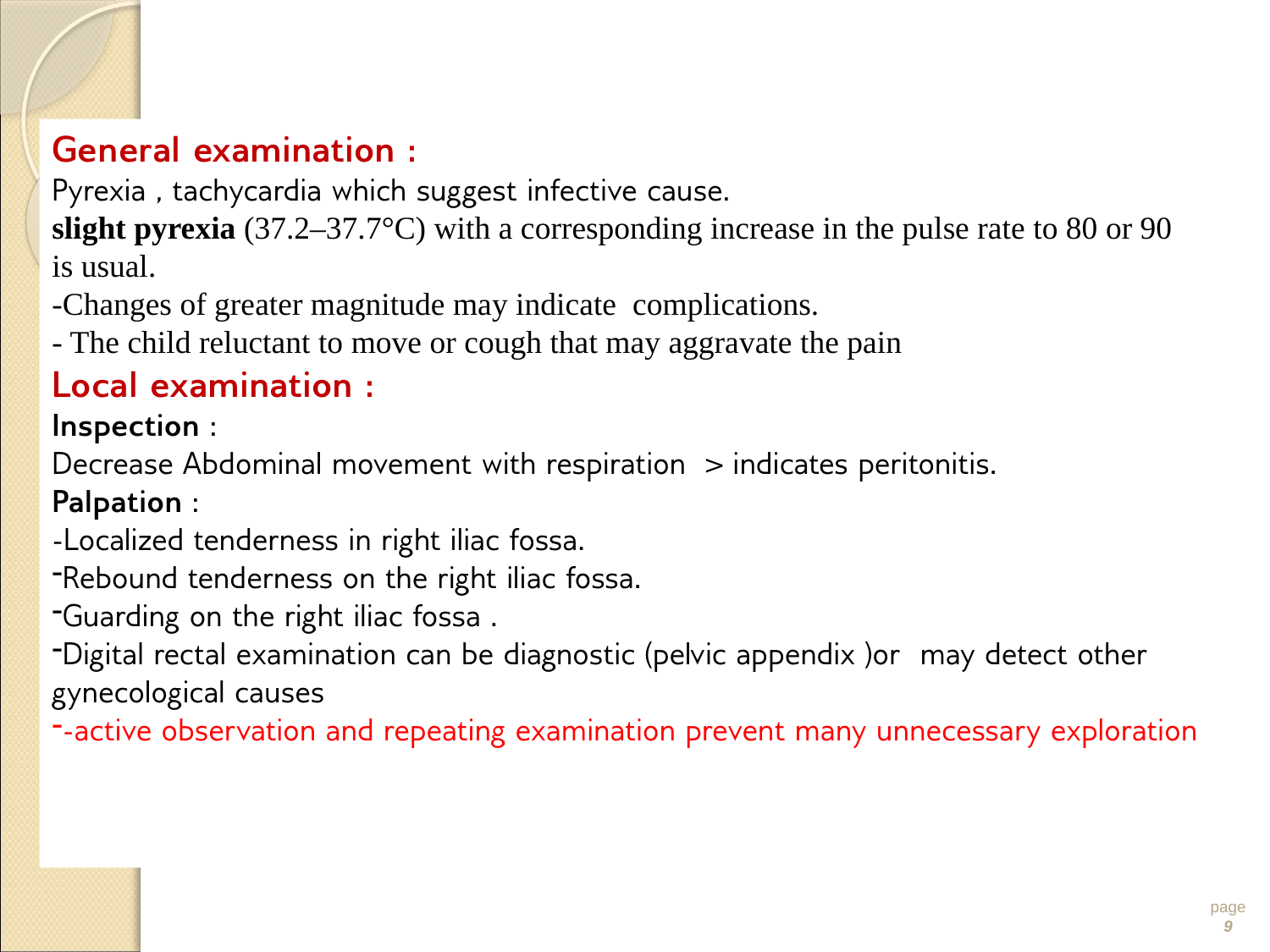

General examination :
Pyrexia , tachycardia which suggest infective cause.
slight pyrexia (37.2–37.7°C) with a corresponding increase in the pulse rate to 80 or 90 is usual.
-Changes of greater magnitude may indicate  complications.
- The child reluctant to move or cough that may aggravate the pain
Local examination :
Inspection :
Decrease Abdominal movement with respiration  > indicates peritonitis.
Palpation :
-Localized tenderness in right iliac fossa.
Rebound tenderness on the right iliac fossa.
Guarding on the right iliac fossa .
Digital rectal examination can be diagnostic (pelvic appendix )or  may detect other gynecological causes
-active observation and repeating examination prevent many unnecessary exploration

page 9